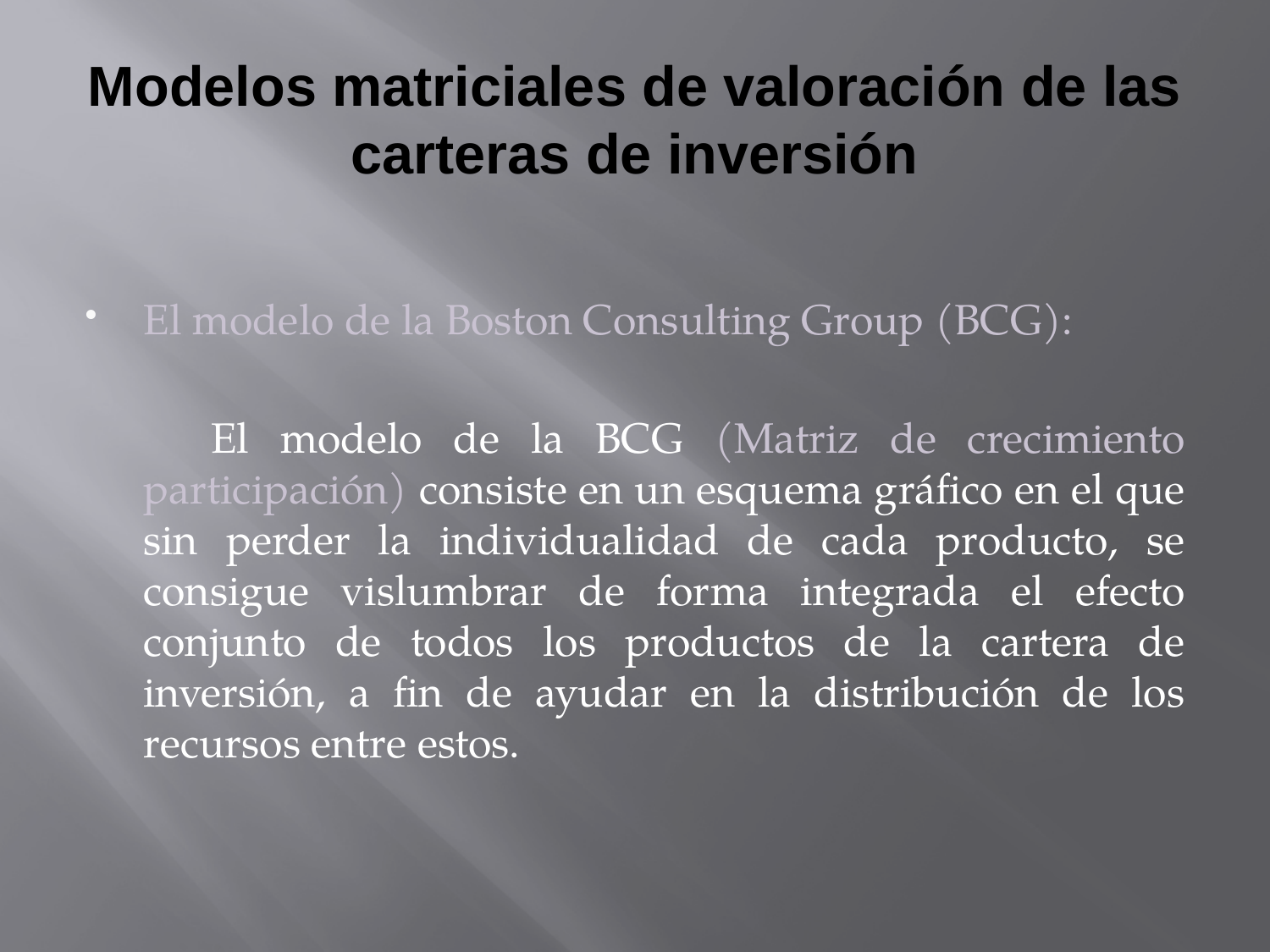

# Modelos matriciales de valoración de las carteras de inversión
El modelo de la Boston Consulting Group (BCG):

    El modelo de la BCG (Matriz de crecimiento participación) consiste en un esquema gráfico en el que sin perder la individualidad de cada producto, se consigue vislumbrar de forma integrada el efecto conjunto de todos los productos de la cartera de inversión, a fin de ayudar en la distribución de los recursos entre estos.